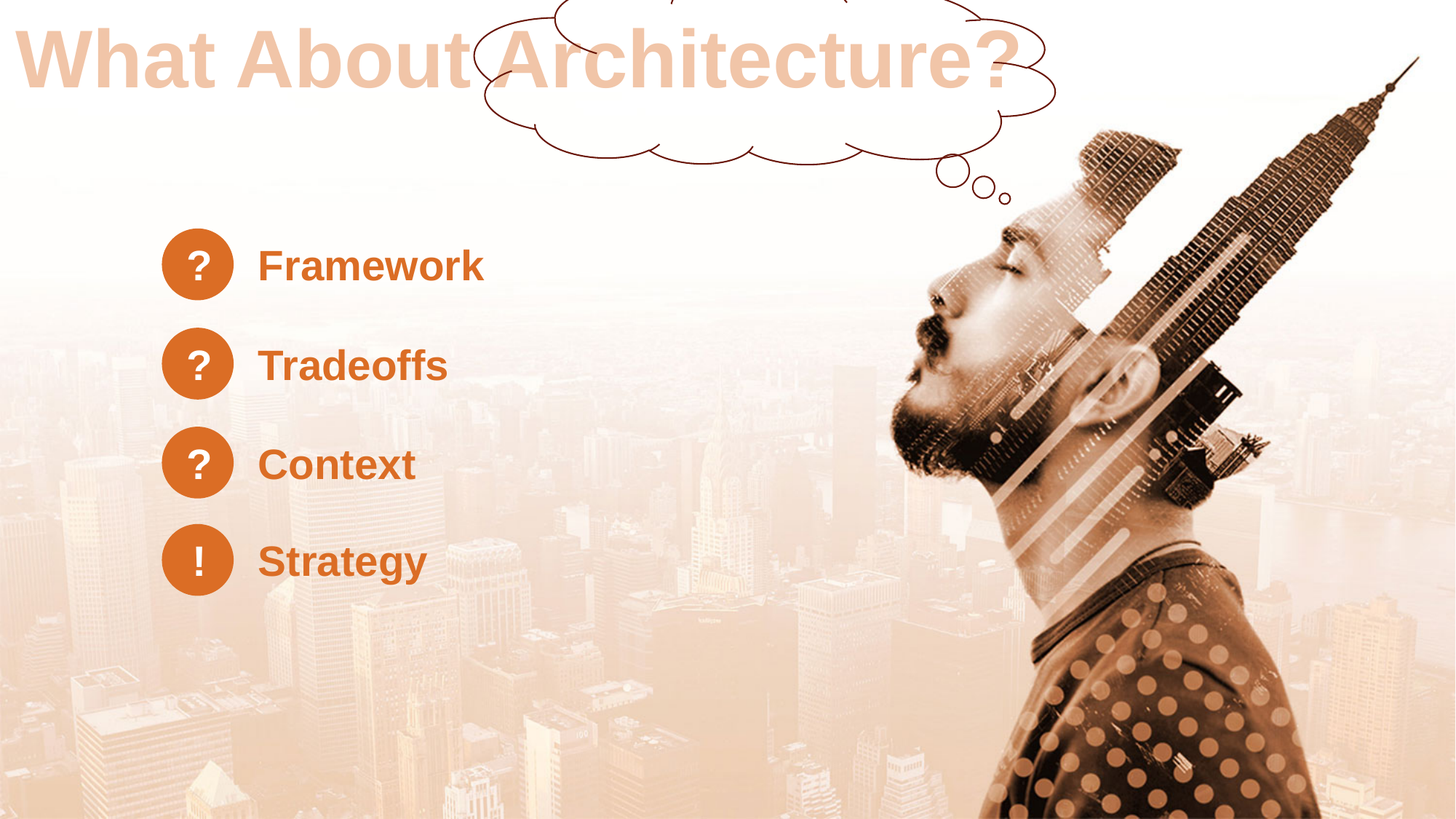

What About Architecture?

?
Framework

?
Tradeoffs

?
Context

!
Strategy